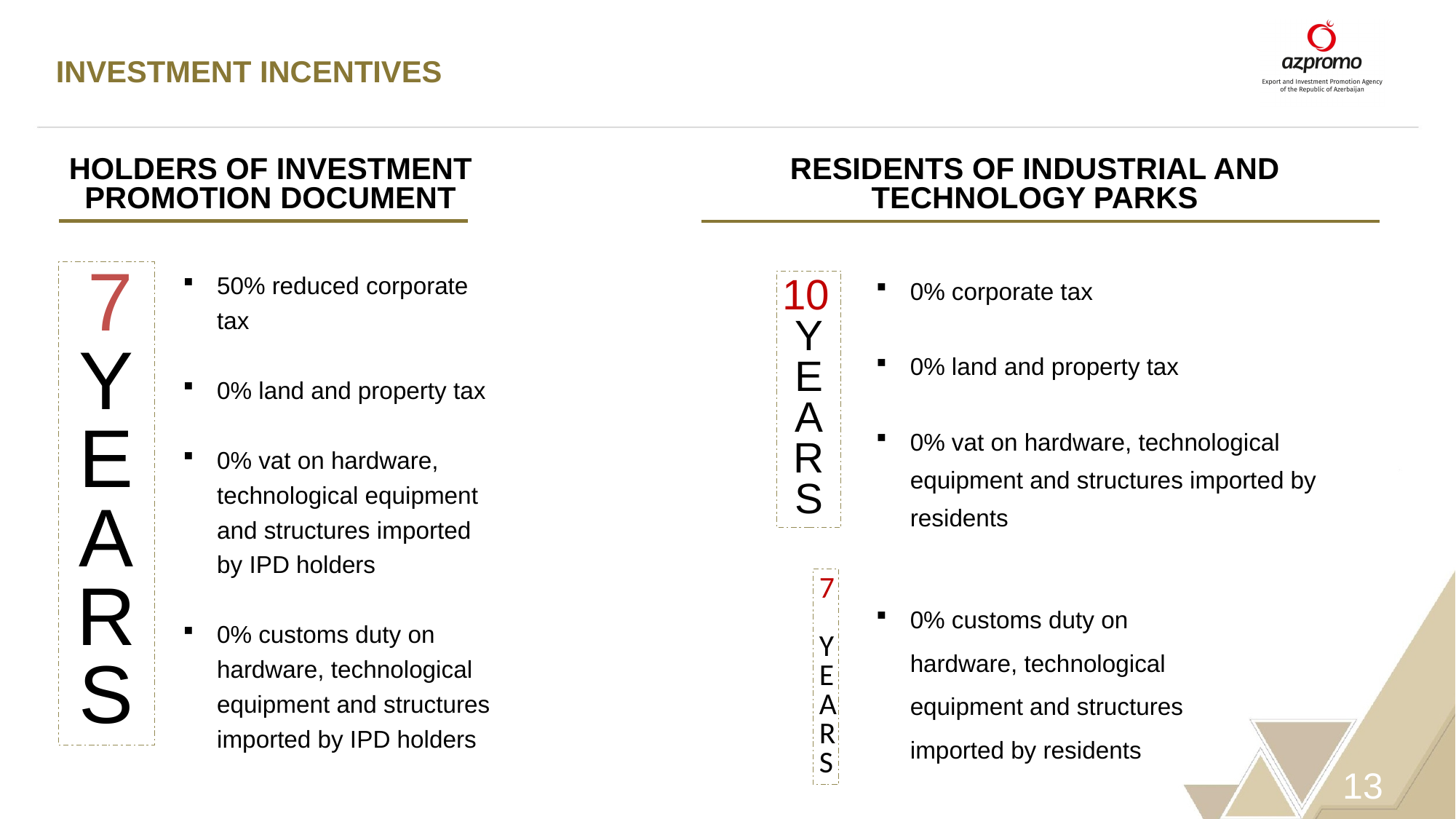

#
 INVESTMENT INCENTIVES
HOLDERS OF INVESTMENT PROMOTION DOCUMENT
RESIDENTS OF INDUSTRIAL AND TECHNOLOGY PARKS
 7
Y
E
A
R
S
50% reduced corporate tax

0% land and property tax

0% vat on hardware, technological equipment and structures imported by IPD holders

0% customs duty on hardware, technological equipment and structures imported by IPD holders
0% corporate tax

0% land and property tax

0% vat on hardware, technological equipment and structures imported by residents
10
Y
E
A
R
S
0% customs duty on hardware, technological equipment and structures imported by residents
7
Y
E
A
R
S
13